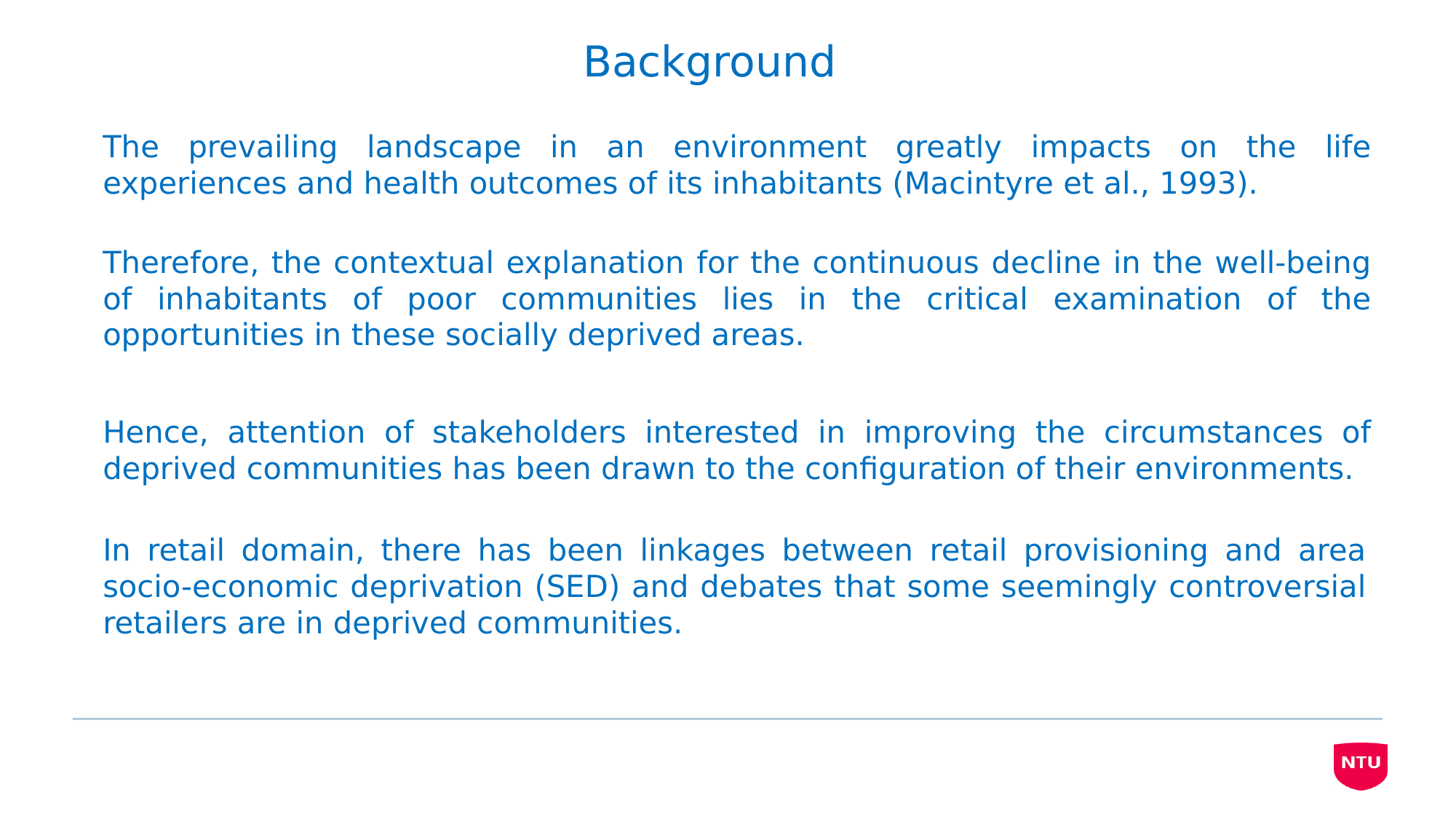

Background
The prevailing landscape in an environment greatly impacts on the life experiences and health outcomes of its inhabitants (Macintyre et al., 1993).
Therefore, the contextual explanation for the continuous decline in the well-being of inhabitants of poor communities lies in the critical examination of the opportunities in these socially deprived areas.
Hence, attention of stakeholders interested in improving the circumstances of deprived communities has been drawn to the configuration of their environments.
In retail domain, there has been linkages between retail provisioning and area socio-economic deprivation (SED) and debates that some seemingly controversial retailers are in deprived communities.